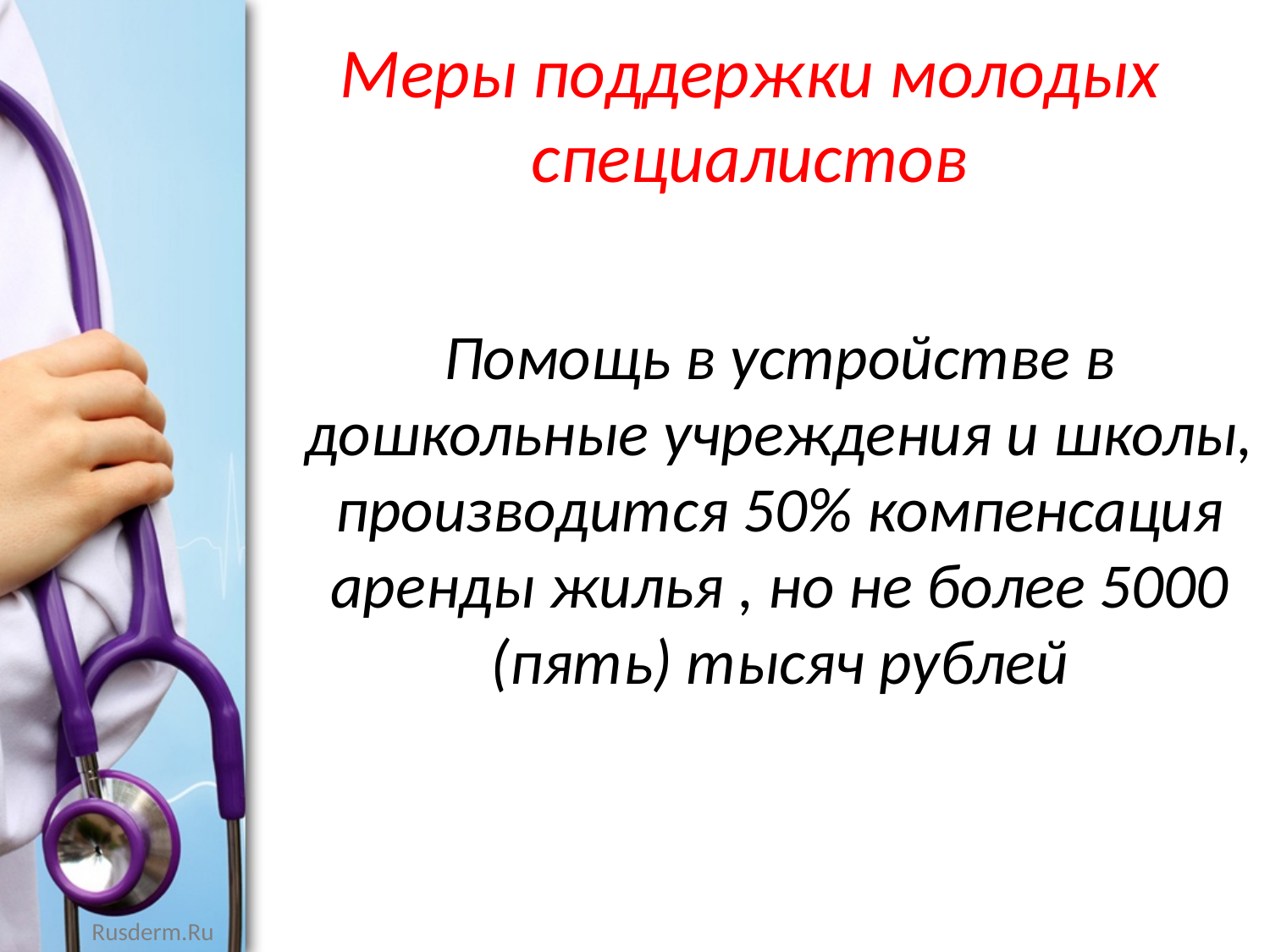

Меры поддержки молодых специалистов
Помощь в устройстве в дошкольные учреждения и школы, производится 50% компенсация аренды жилья , но не более 5000 (пять) тысяч рублей